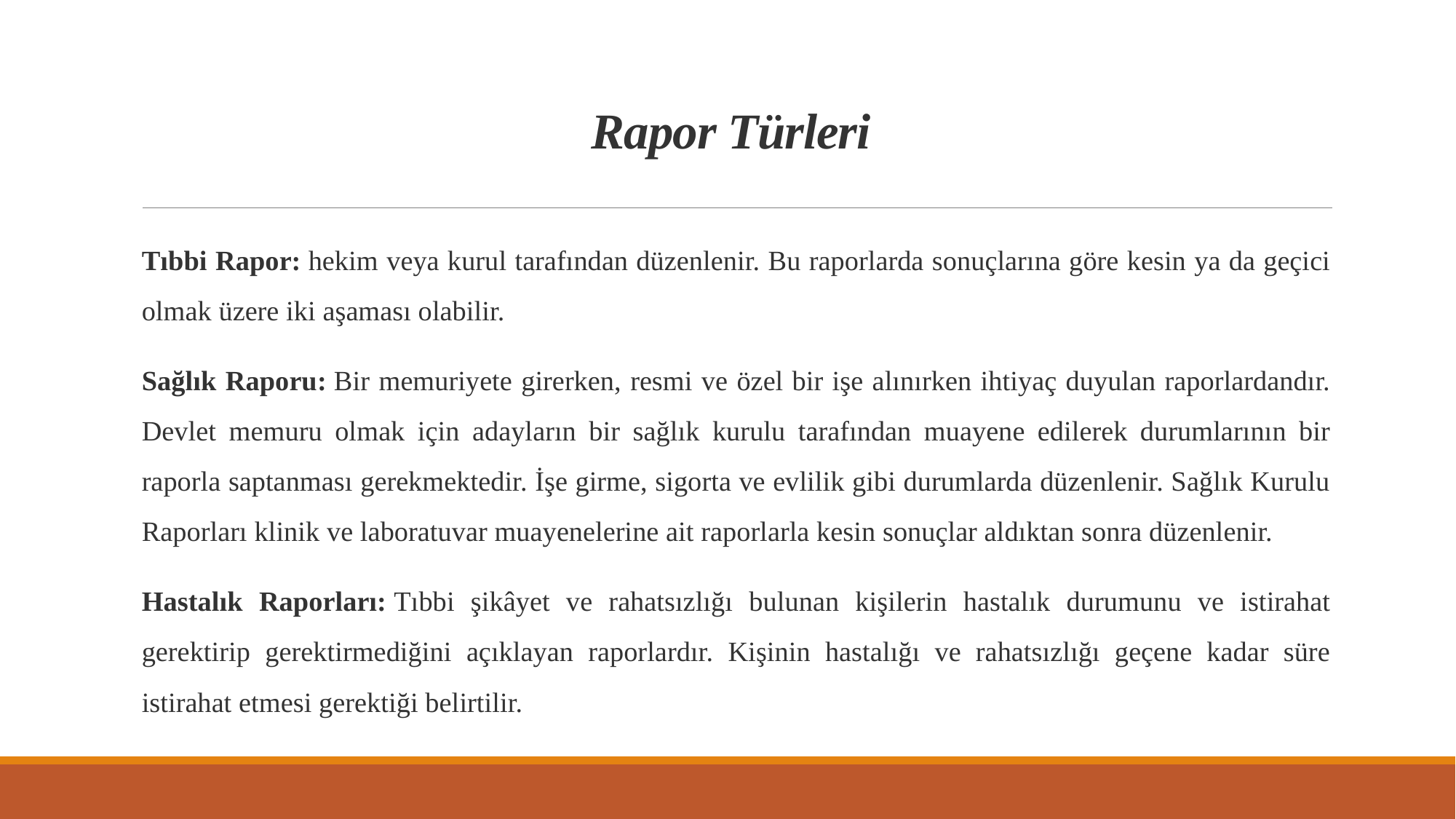

# Rapor Türleri
Tıbbi Rapor: hekim veya kurul tarafından düzenlenir. Bu raporlarda sonuçlarına göre kesin ya da geçici olmak üzere iki aşaması olabilir.
Sağlık Raporu: Bir memuriyete girerken, resmi ve özel bir işe alınırken ihtiyaç duyulan raporlardandır. Devlet memuru olmak için adayların bir sağlık kurulu tarafından muayene edilerek durumlarının bir raporla saptanması gerekmektedir. İşe girme, sigorta ve evlilik gibi durumlarda düzenlenir. Sağlık Kurulu Raporları klinik ve laboratuvar muayenelerine ait raporlarla kesin sonuçlar aldıktan sonra düzenlenir.
Hastalık Raporları: Tıbbi şikâyet ve rahatsızlığı bulunan kişilerin hastalık durumunu ve istirahat gerektirip gerektirmediğini açıklayan raporlardır. Kişinin hastalığı ve rahatsızlığı geçene kadar süre istirahat etmesi gerektiği belirtilir.